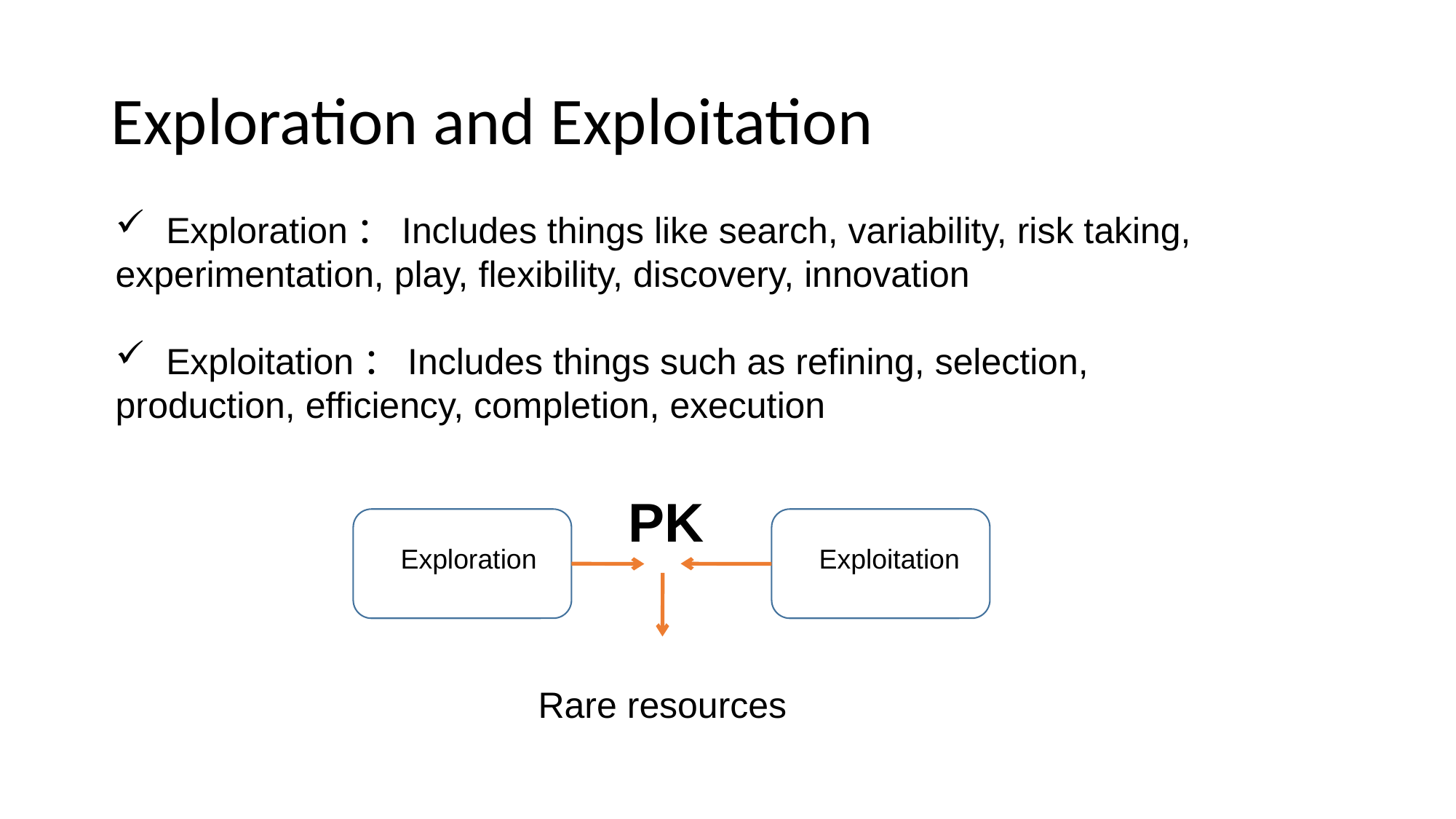

# Exploration and Exploitation
  Exploration：Includes things like search, variability, risk taking, experimentation, play, flexibility, discovery, innovation

  Exploitation：Includes things such as refining, selection, production, efficiency, completion, execution
PK

Exploration
Exploitation
Rare resources